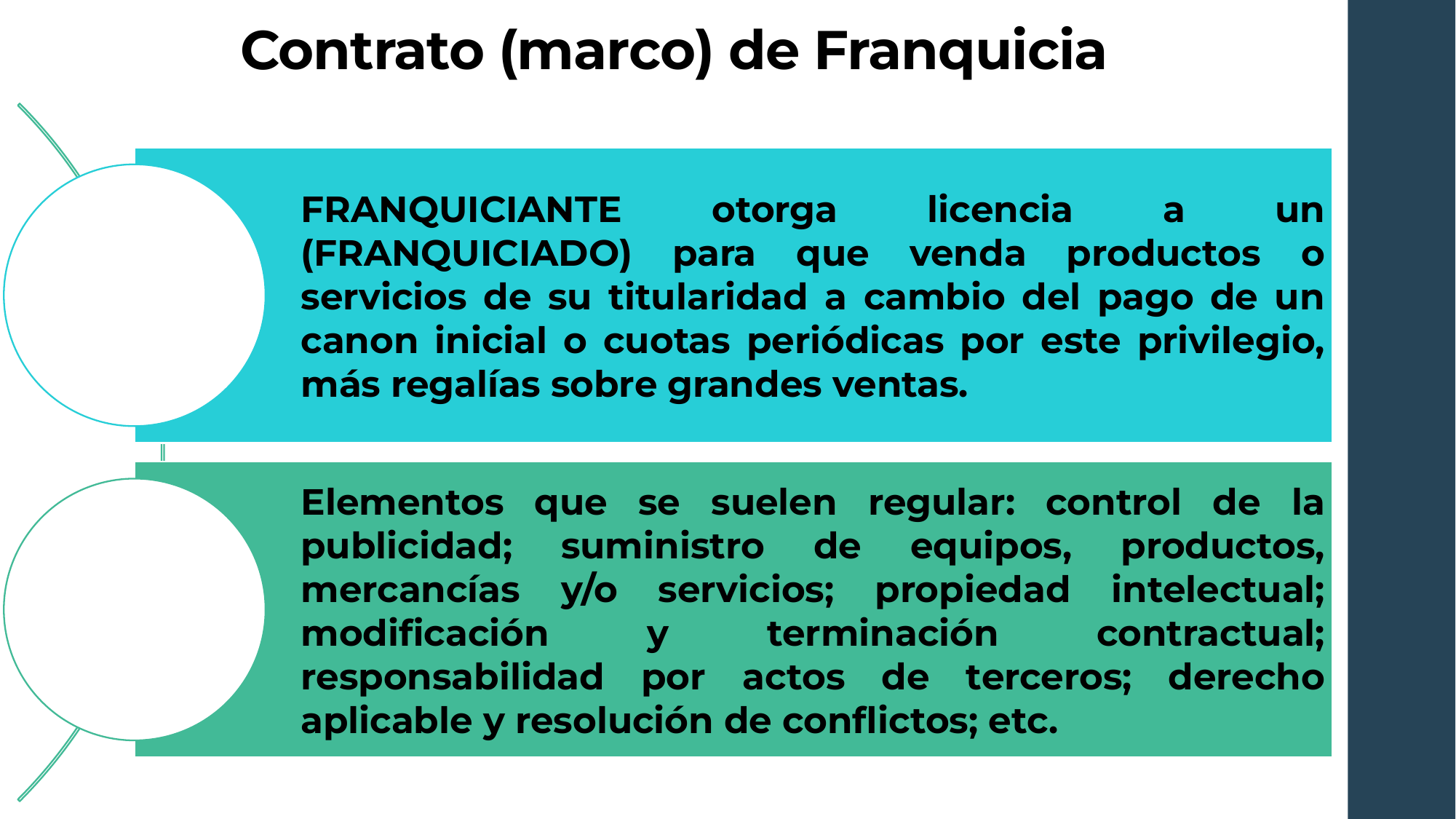

# Contrato (marco) de Franquicia
Franquiciante otorga licencia a un (Franquiciado) para que venda productos o servicios de su titularidad a cambio del pago de un canon inicial o cuotas periódicas por este privilegio, más regalías sobre grandes ventas.
Elementos que se suelen regular: control de la publicidad; suministro de equipos, productos, mercancías y/o servicios; propiedad intelectual; modificación y terminación contractual; responsabilidad por actos de terceros; derecho aplicable y resolución de conflictos; etc.